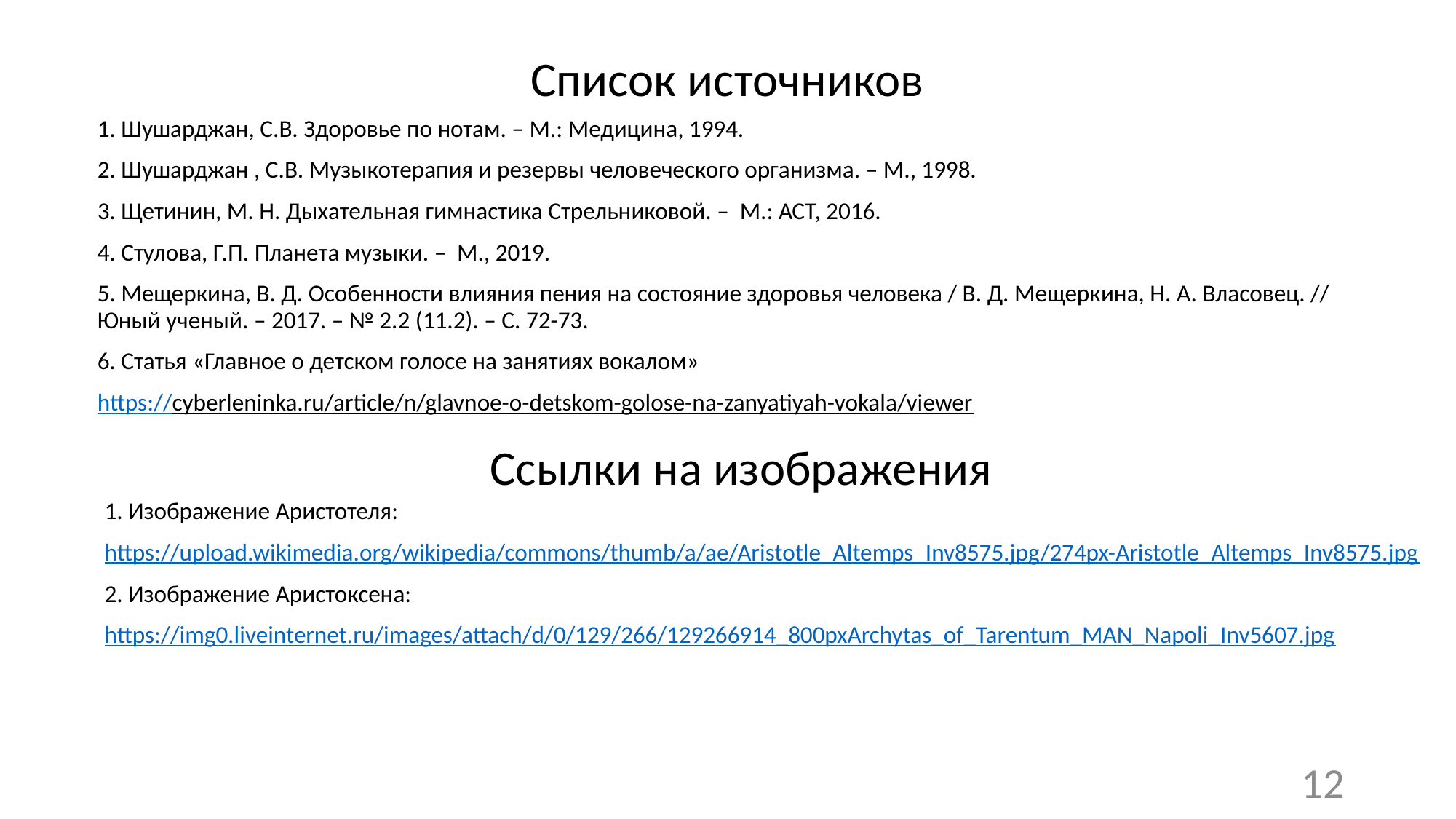

Список источников
1. Шушарджан, С.В. Здоровье по нотам. – М.: Медицина, 1994.
2. Шушарджан , С.В. Музыкотерапия и резервы человеческого организма. – М., 1998.
3. Щетинин, М. Н. Дыхательная гимнастика Стрельниковой. –  М.: АСТ, 2016.
4. Стулова, Г.П. Планета музыки. –  М., 2019.
5. Мещеркина, В. Д. Особенности влияния пения на состояние здоровья человека / В. Д. Мещеркина, Н. А. Власовец. // Юный ученый. – 2017. – № 2.2 (11.2). – С. 72-73.
6. Статья «Главное о детском голосе на занятиях вокалом»
https://cyberleninka.ru/article/n/glavnoe-o-detskom-golose-na-zanyatiyah-vokala/viewer

Ссылки на изображения
1. Изображение Аристотеля:
https://upload.wikimedia.org/wikipedia/commons/thumb/a/ae/Aristotle_Altemps_Inv8575.jpg/274px-Aristotle_Altemps_Inv8575.jpg
2. Изображение Аристоксена:
https://img0.liveinternet.ru/images/attach/d/0/129/266/129266914_800pxArchytas_of_Tarentum_MAN_Napoli_Inv5607.jpg
12